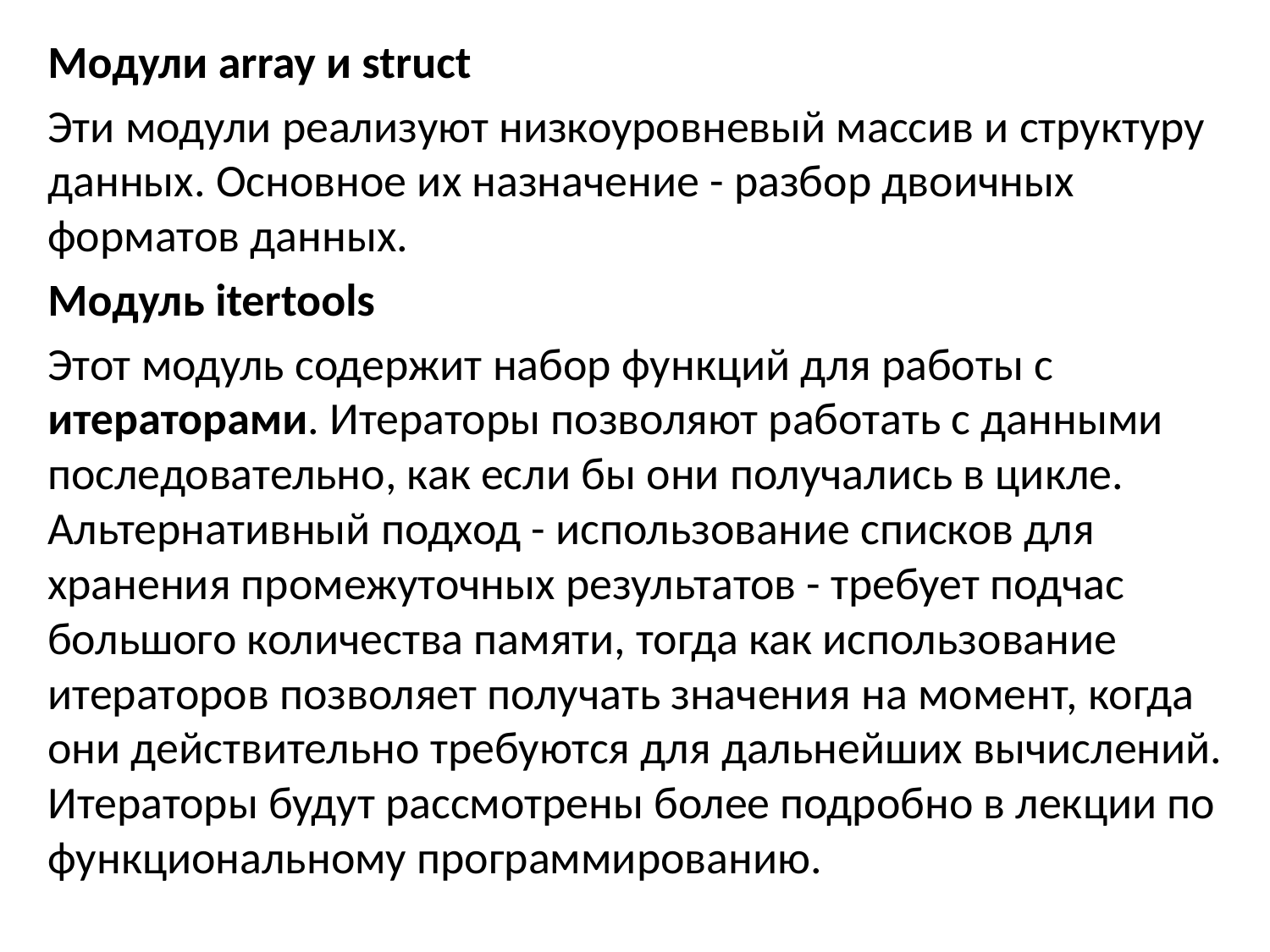

Модули array и struct
Эти модули реализуют низкоуровневый массив и структуру данных. Основное их назначение - разбор двоичных форматов данных.
Модуль itertools
Этот модуль содержит набор функций для работы с итераторами. Итераторы позволяют работать с данными последовательно, как если бы они получались в цикле. Альтернативный подход - использование списков для хранения промежуточных результатов - требует подчас большого количества памяти, тогда как использование итераторов позволяет получать значения на момент, когда они действительно требуются для дальнейших вычислений. Итераторы будут рассмотрены более подробно в лекции по функциональному программированию.